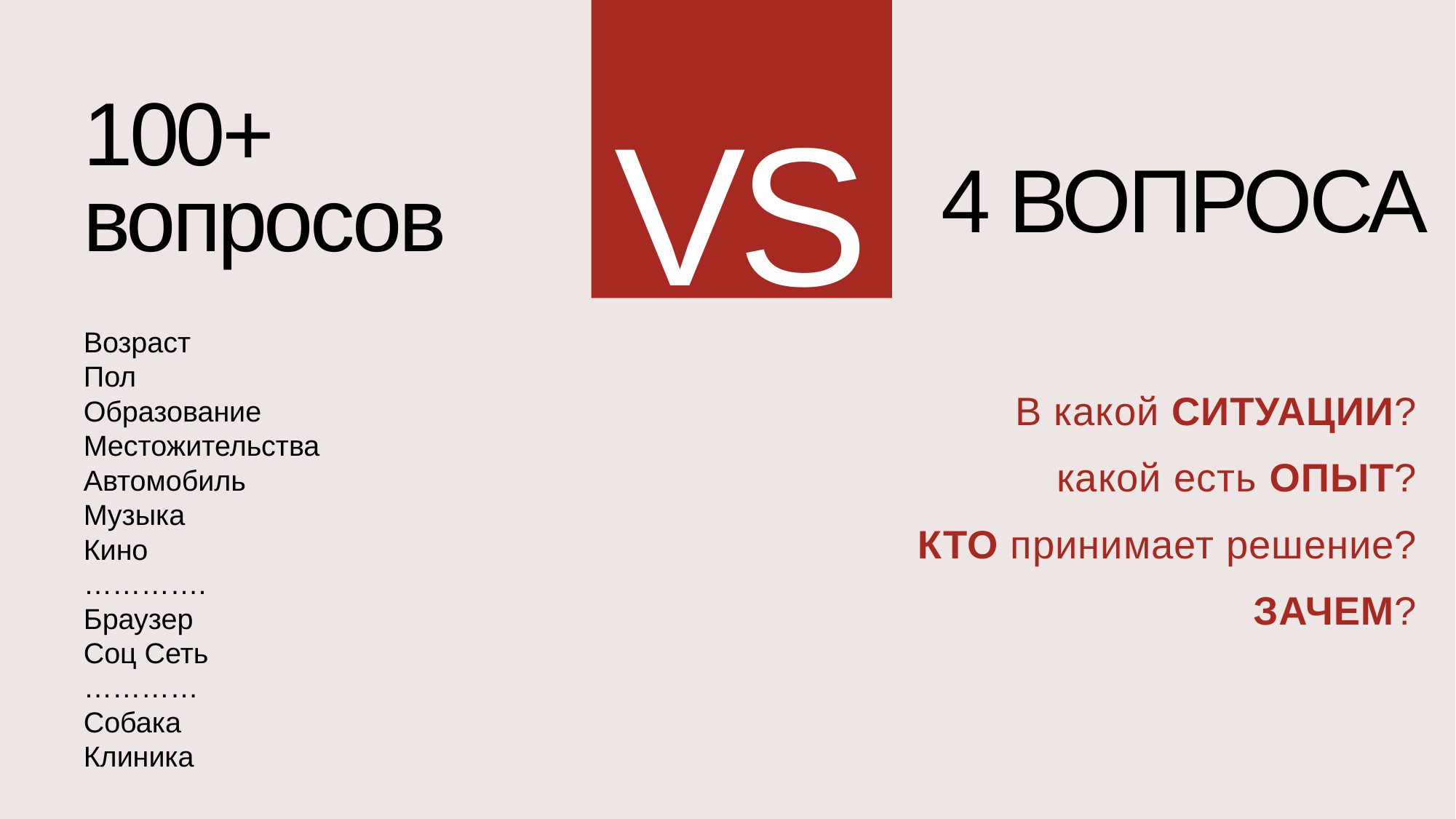

100+
вопросов
VS
4 ВОПРОСА
Возраст
Пол
Образование
Местожительства
Автомобиль
Музыка
Кино
………….
Браузер
Соц Сеть
…………
Собака
Клиника
В какой СИТУАЦИИ?
какой есть ОПЫТ?
КТО принимает решение?
ЗАЧЕМ?